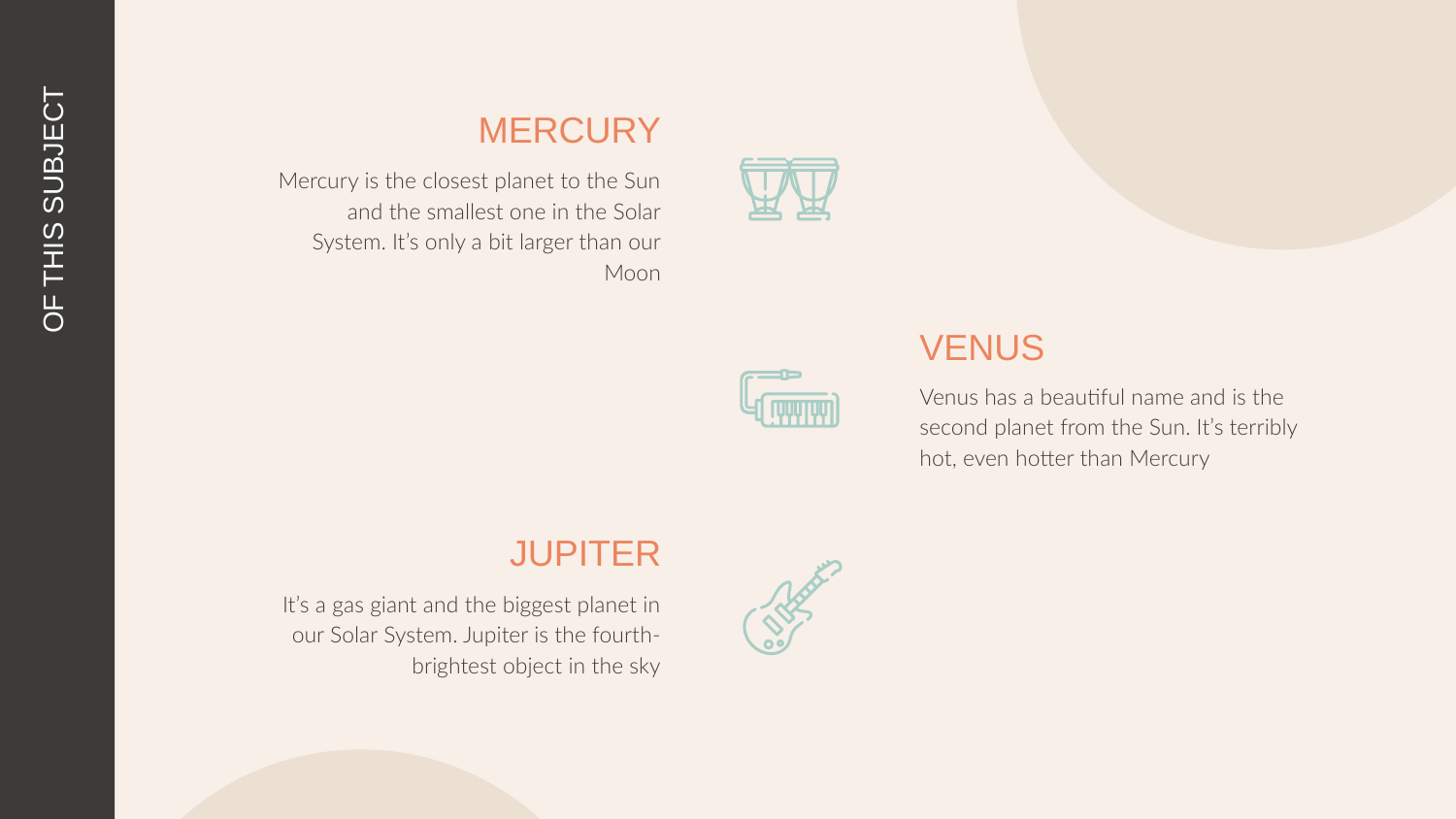

# MERCURY
Mercury is the closest planet to the Sun and the smallest one in the Solar System. It’s only a bit larger than our Moon

OF THIS SUBJECT
VENUS
Venus has a beautiful name and is the second planet from the Sun. It’s terribly hot, even hotter than Mercury

JUPITER

It’s a gas giant and the biggest planet in our Solar System. Jupiter is the fourth-brightest object in the sky